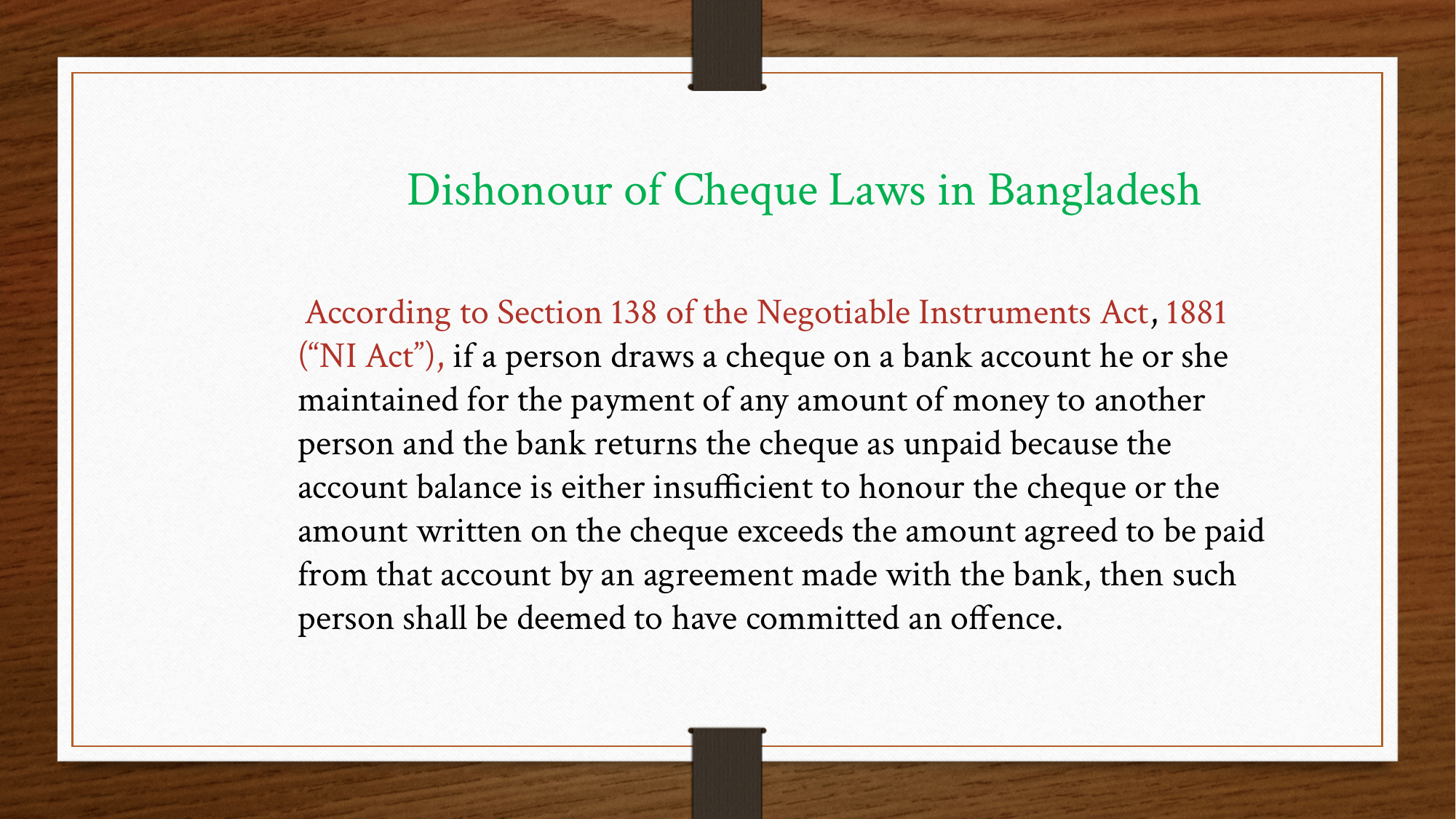

Dishonour of Cheque Laws in Bangladesh

 According to Section 138 of the Negotiable Instruments Act, 1881 (“NI Act”), if a person draws a cheque on a bank account he or she maintained for the payment of any amount of money to another person and the bank returns the cheque as unpaid because the account balance is either insufficient to honour the cheque or the amount written on the cheque exceeds the amount agreed to be paid from that account by an agreement made with the bank, then such person shall be deemed to have committed an offence.